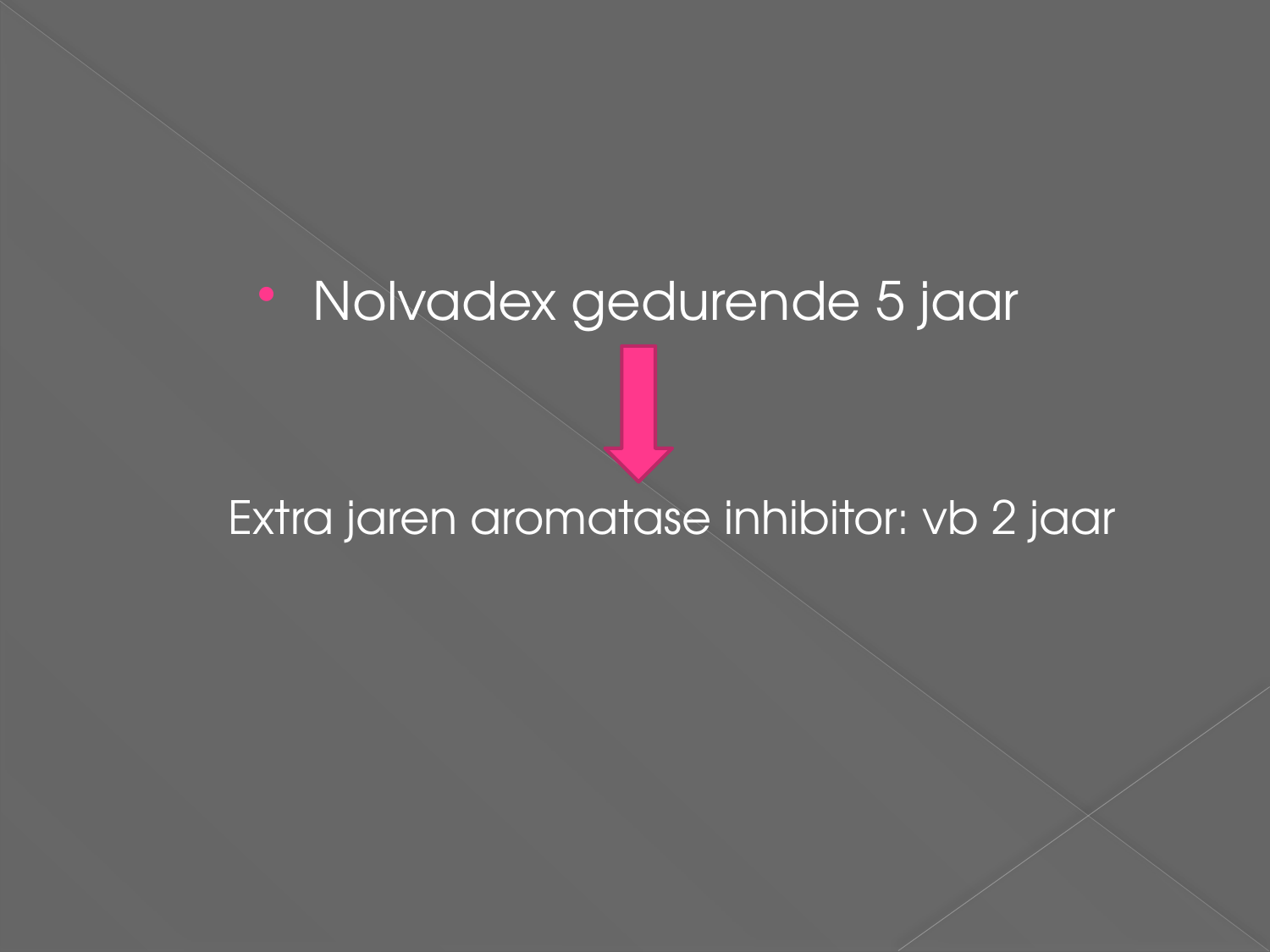

#
Nolvadex gedurende 5 jaar

Extra jaren aromatase inhibitor: vb 2 jaar